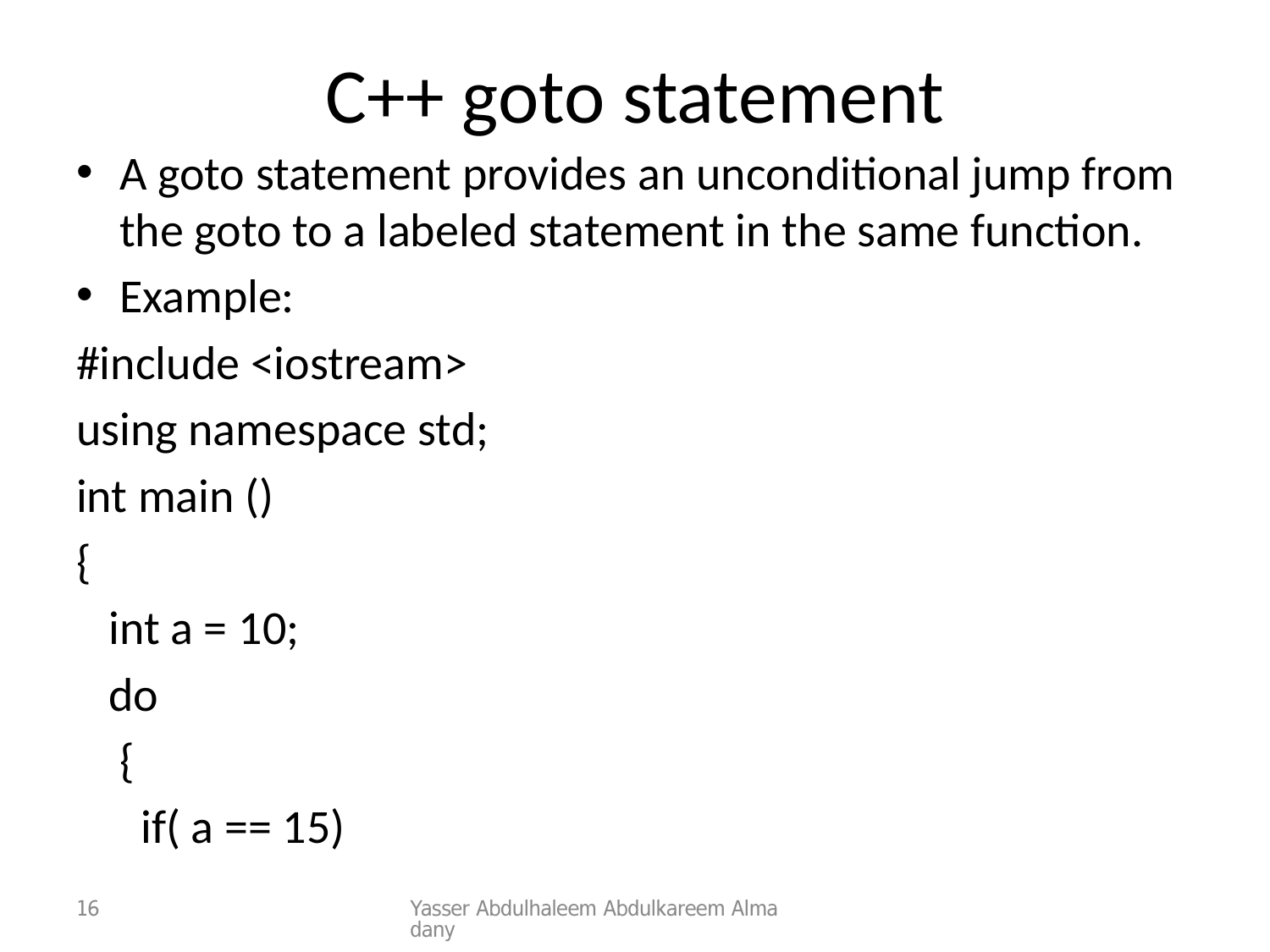

# C++ goto statement
A goto statement provides an unconditional jump from the goto to a labeled statement in the same function.
Example:
#include <iostream>
using namespace std;
int main ()
{
   int a = 10;
   do
    {
      if( a == 15)
16
Yasser Abdulhaleem Abdulkareem Almadany